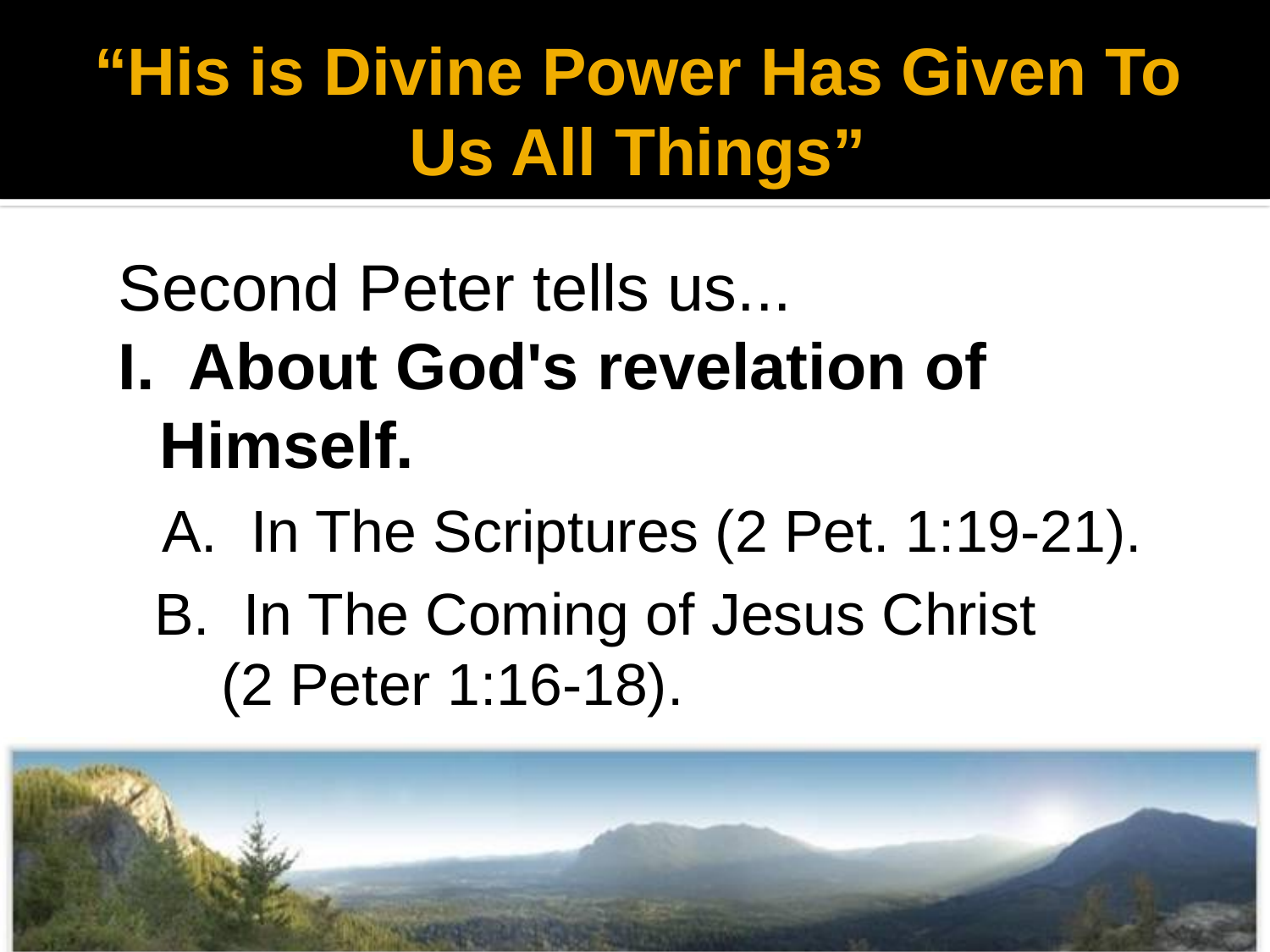

# “His is Divine Power Has Given To Us All Things”
Second Peter tells us...
I.  About God's revelation of Himself.
A.  In The Scriptures (2 Pet. 1:19-21).
B.  In The Coming of Jesus Christ     (2 Peter 1:16-18).